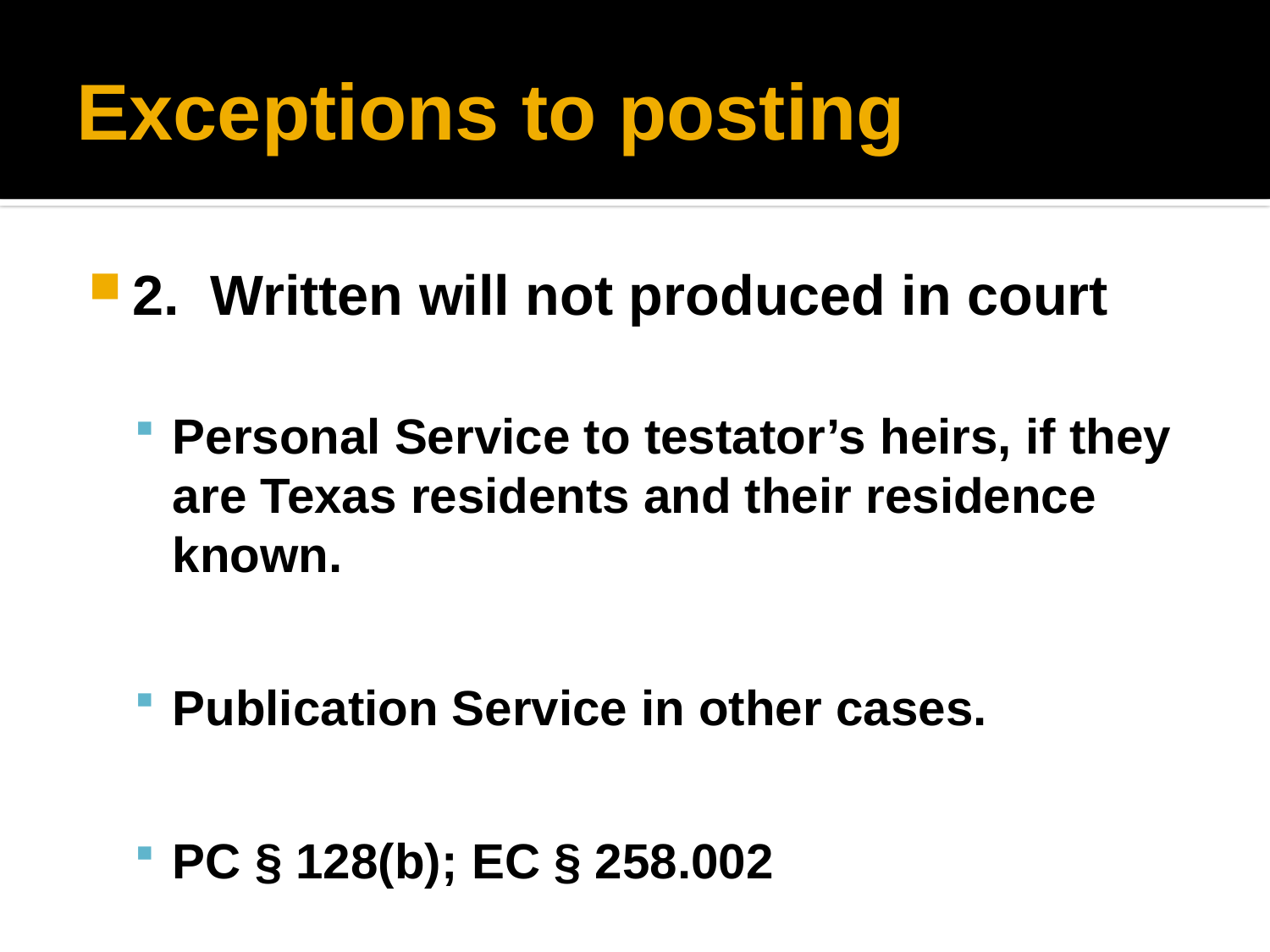

# Exceptions to posting
2.  Written will not produced in court

Personal Service to testator’s heirs, if they are Texas residents and their residence known.

Publication Service in other cases.

PC § 128(b); EC § 258.002